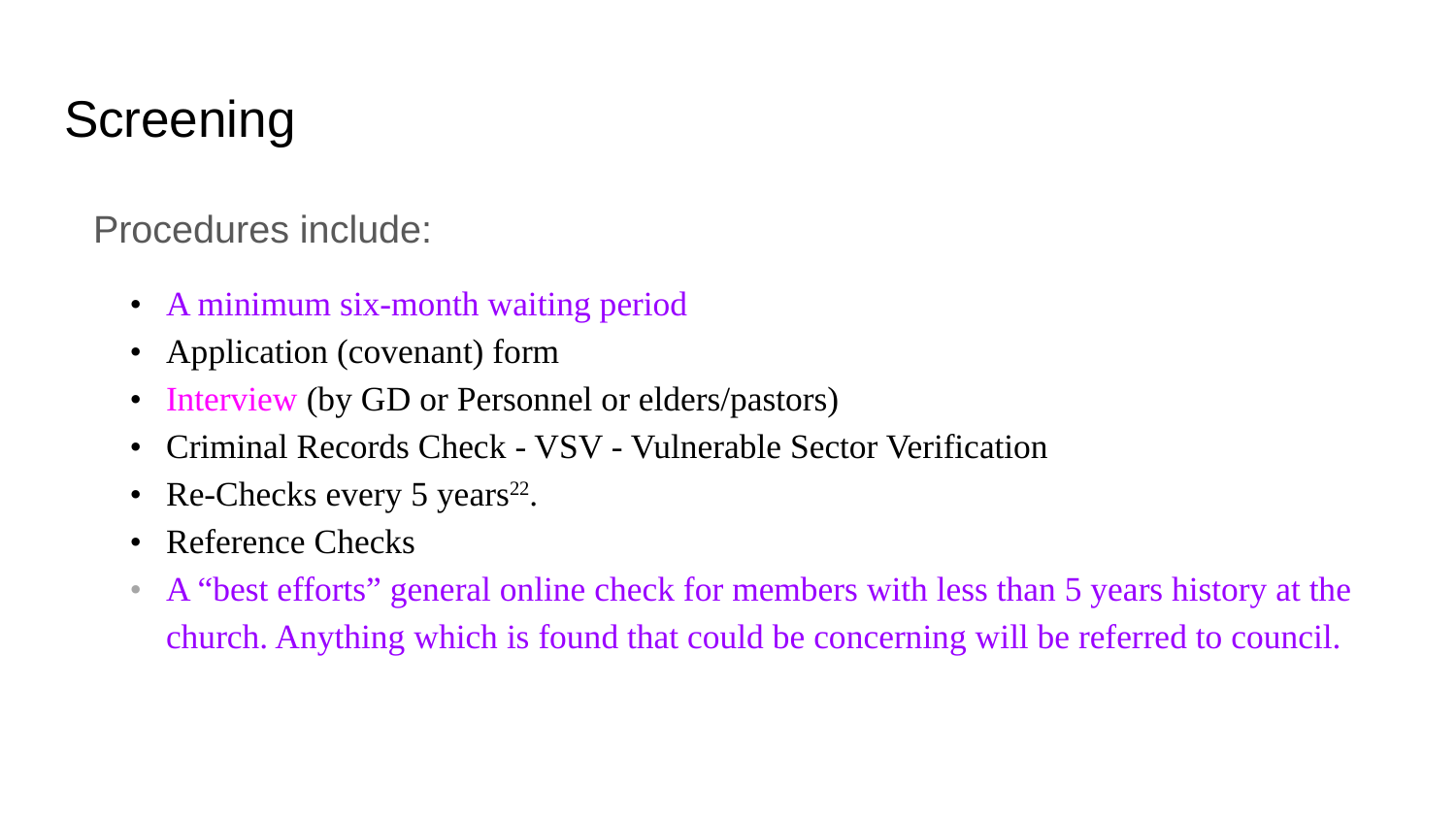

# Screening
Procedures include:
•   	A minimum six-month waiting period
•   	Application (covenant) form
•   	Interview (by GD or Personnel or elders/pastors)
•   	Criminal Records Check - VSV - Vulnerable Sector Verification
•   	Re-Checks every 5 years22.
•   	Reference Checks
•    A “best efforts” general online check for members with less than 5 years history at the church. Anything which is found that could be concerning will be referred to council.